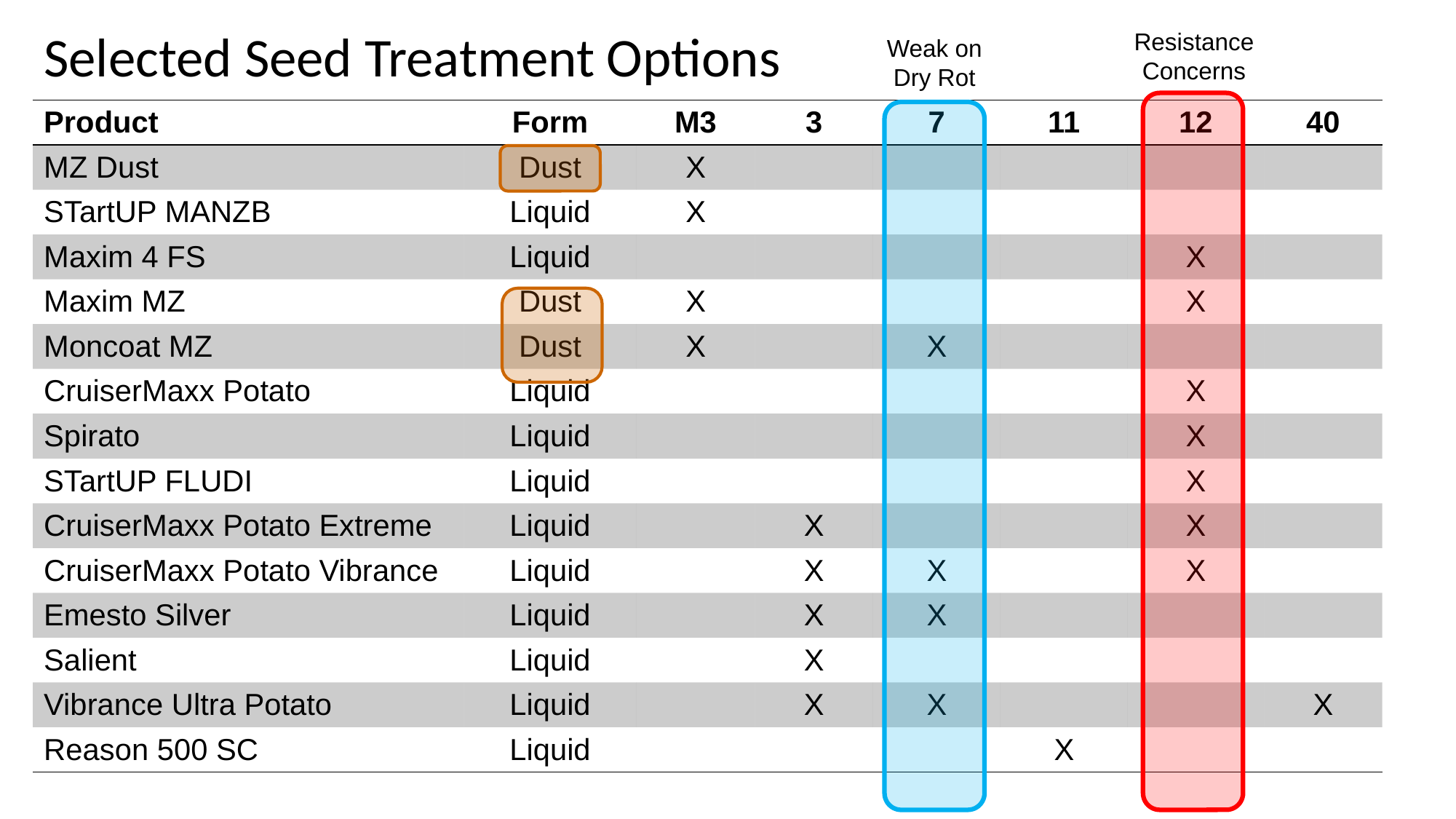

# Selected Seed Treatment Options
Resistance Concerns

Weak on Dry Rot

| Product | Form | M3 | 3 | 7 | 11 | 12 | 40 |
| --- | --- | --- | --- | --- | --- | --- | --- |
| MZ Dust | Dust | X |  |  |  |  |  |
| STartUP MANZB | Liquid | X |  |  |  |  |  |
| Maxim 4 FS | Liquid |  |  |  |  | X |  |
| Maxim MZ | Dust | X |  |  |  | X |  |
| Moncoat MZ | Dust | X |  | X |  |  |  |
| CruiserMaxx Potato | Liquid |  |  |  |  | X |  |
| Spirato | Liquid |  |  |  |  | X |  |
| STartUP FLUDI | Liquid |  |  |  |  | X |  |
| CruiserMaxx Potato Extreme | Liquid |  | X |  |  | X |  |
| CruiserMaxx Potato Vibrance | Liquid |  | X | X |  | X |  |
| Emesto Silver | Liquid |  | X | X |  |  |  |
| Salient | Liquid |  | X |  |  |  |  |
| Vibrance Ultra Potato | Liquid |  | X | X |  |  | X |
| Reason 500 SC | Liquid |  |  |  | X |  |  |